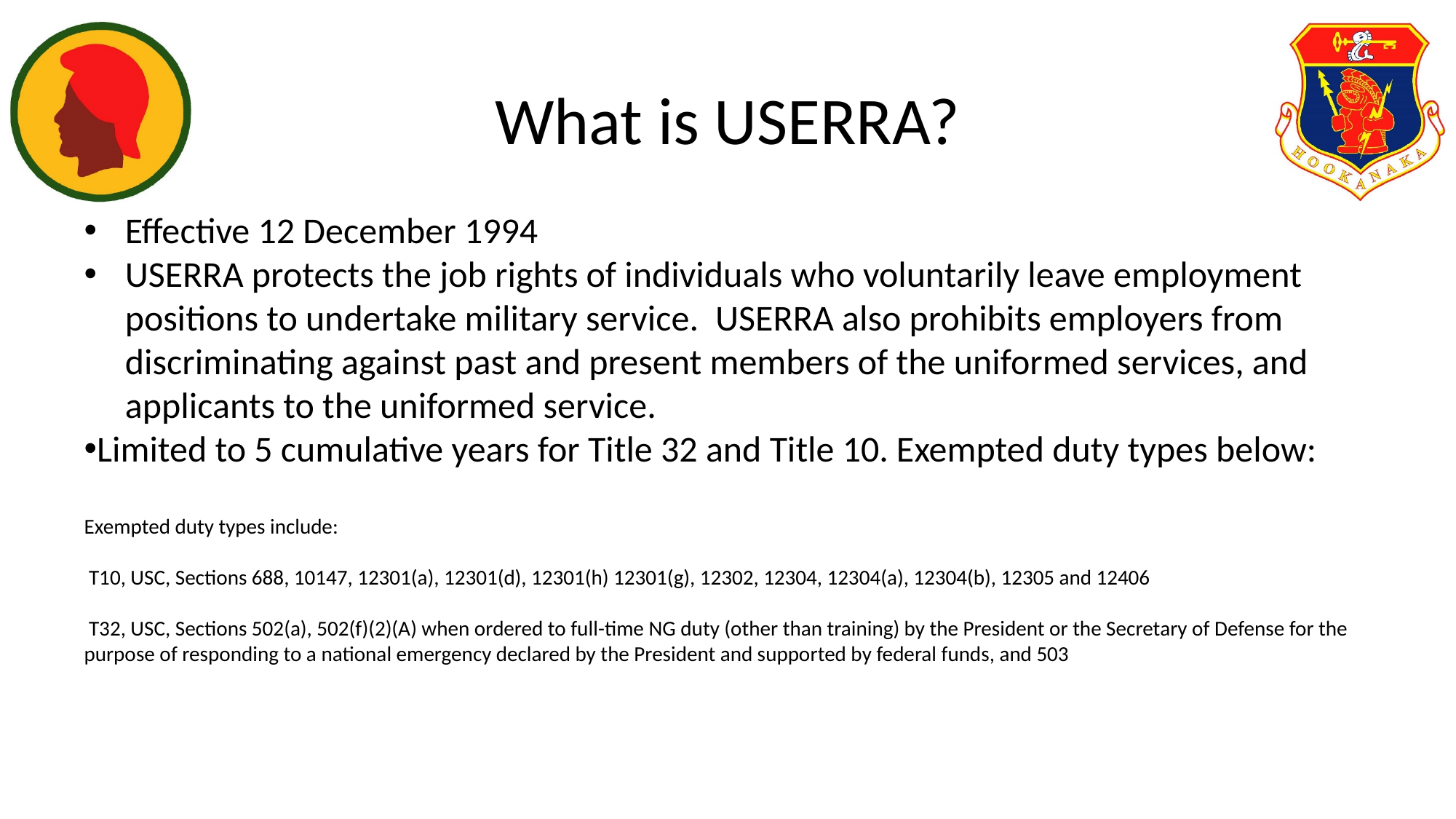

# What is USERRA?
Effective 12 December 1994
USERRA protects the job rights of individuals who voluntarily leave employment positions to undertake military service.  USERRA also prohibits employers from discriminating against past and present members of the uniformed services, and applicants to the uniformed service.
Limited to 5 cumulative years for Title 32 and Title 10. Exempted duty types below:
Exempted duty types include:

 T10, USC, Sections 688, 10147, 12301(a), 12301(d), 12301(h) 12301(g), 12302, 12304, 12304(a), 12304(b), 12305 and 12406

 T32, USC, Sections 502(a), 502(f)(2)(A) when ordered to full-time NG duty (other than training) by the President or the Secretary of Defense for the purpose of responding to a national emergency declared by the President and supported by federal funds, and 503